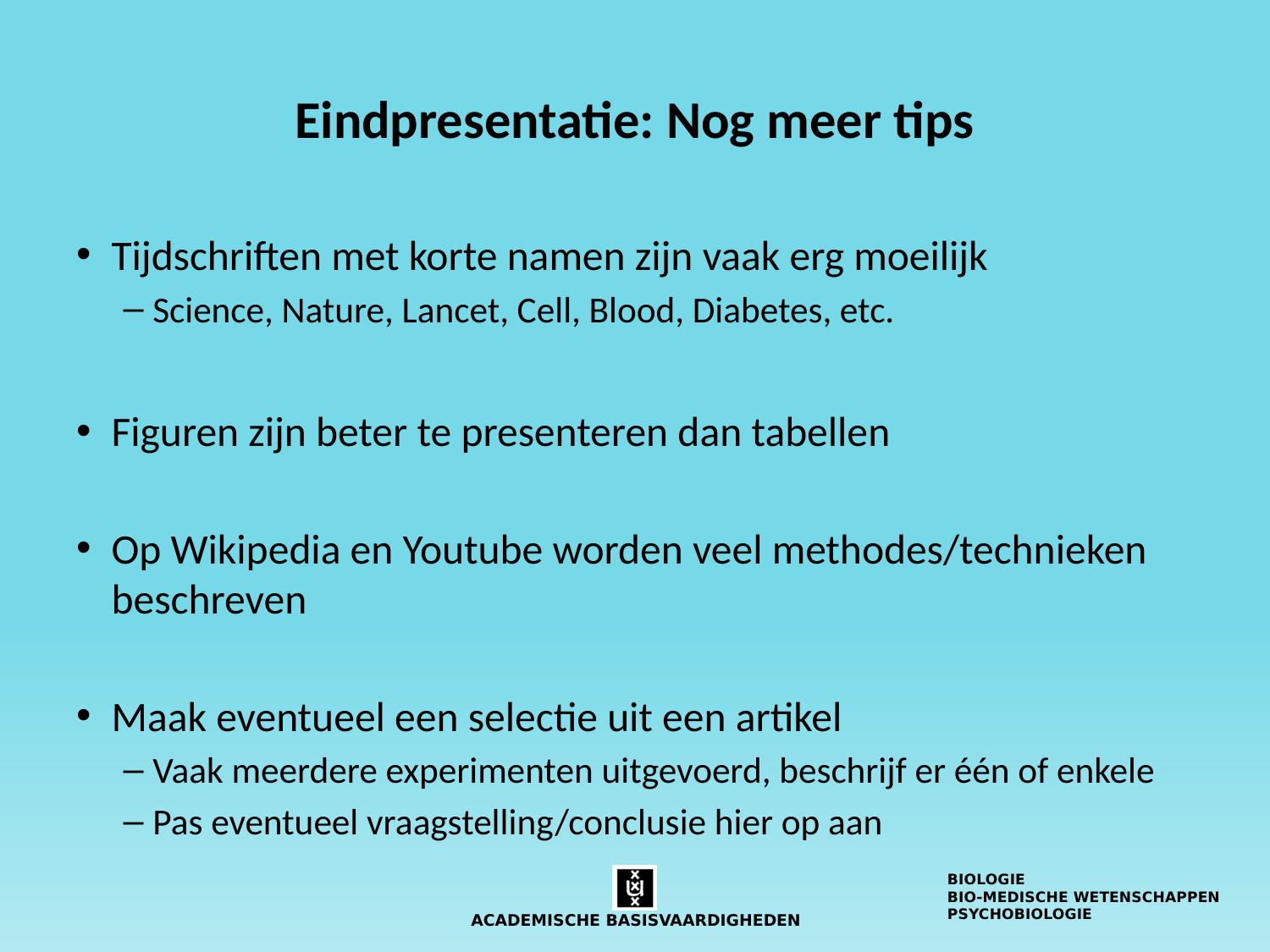

# Eindpresentatie: Nog meer tips
Tijdschriften met korte namen zijn vaak erg moeilijk
Science, Nature, Lancet, Cell, Blood, Diabetes, etc.

Figuren zijn beter te presenteren dan tabellen

Op Wikipedia en Youtube worden veel methodes/technieken beschreven

Maak eventueel een selectie uit een artikel
Vaak meerdere experimenten uitgevoerd, beschrijf er één of enkele
Pas eventueel vraagstelling/conclusie hier op aan